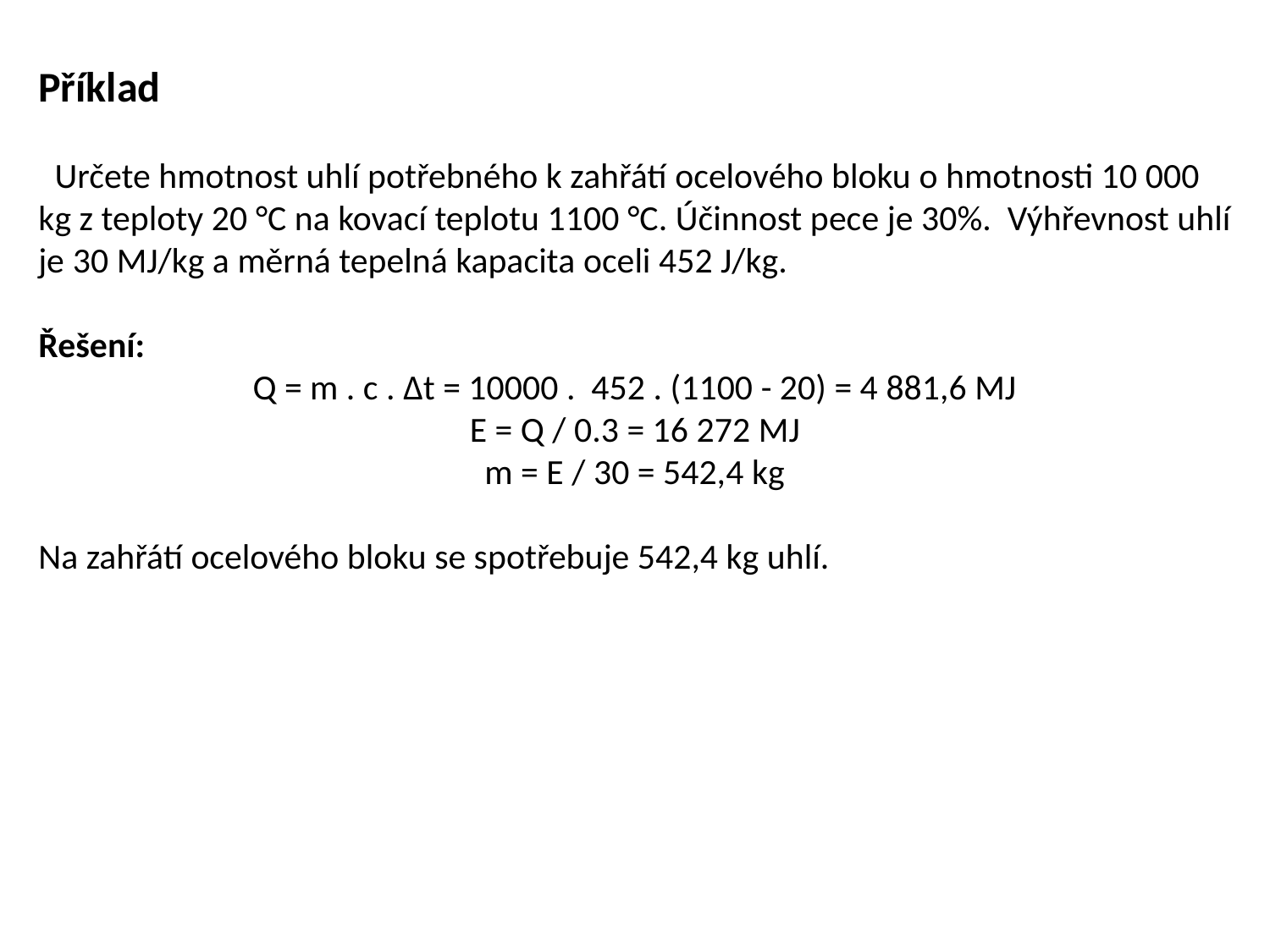

Příklad

  Určete hmotnost uhlí potřebného k zahřátí ocelového bloku o hmotnosti 10 000 kg z teploty 20 °C na kovací teplotu 1100 °C. Účinnost pece je 30%.  Výhřevnost uhlí je 30 MJ/kg a měrná tepelná kapacita oceli 452 J/kg.
Řešení:
Q = m . c . Δt = 10000 .  452 . (1100 - 20) = 4 881,6 MJ
E = Q / 0.3 = 16 272 MJ
m = E / 30 = 542,4 kg

Na zahřátí ocelového bloku se spotřebuje 542,4 kg uhlí.